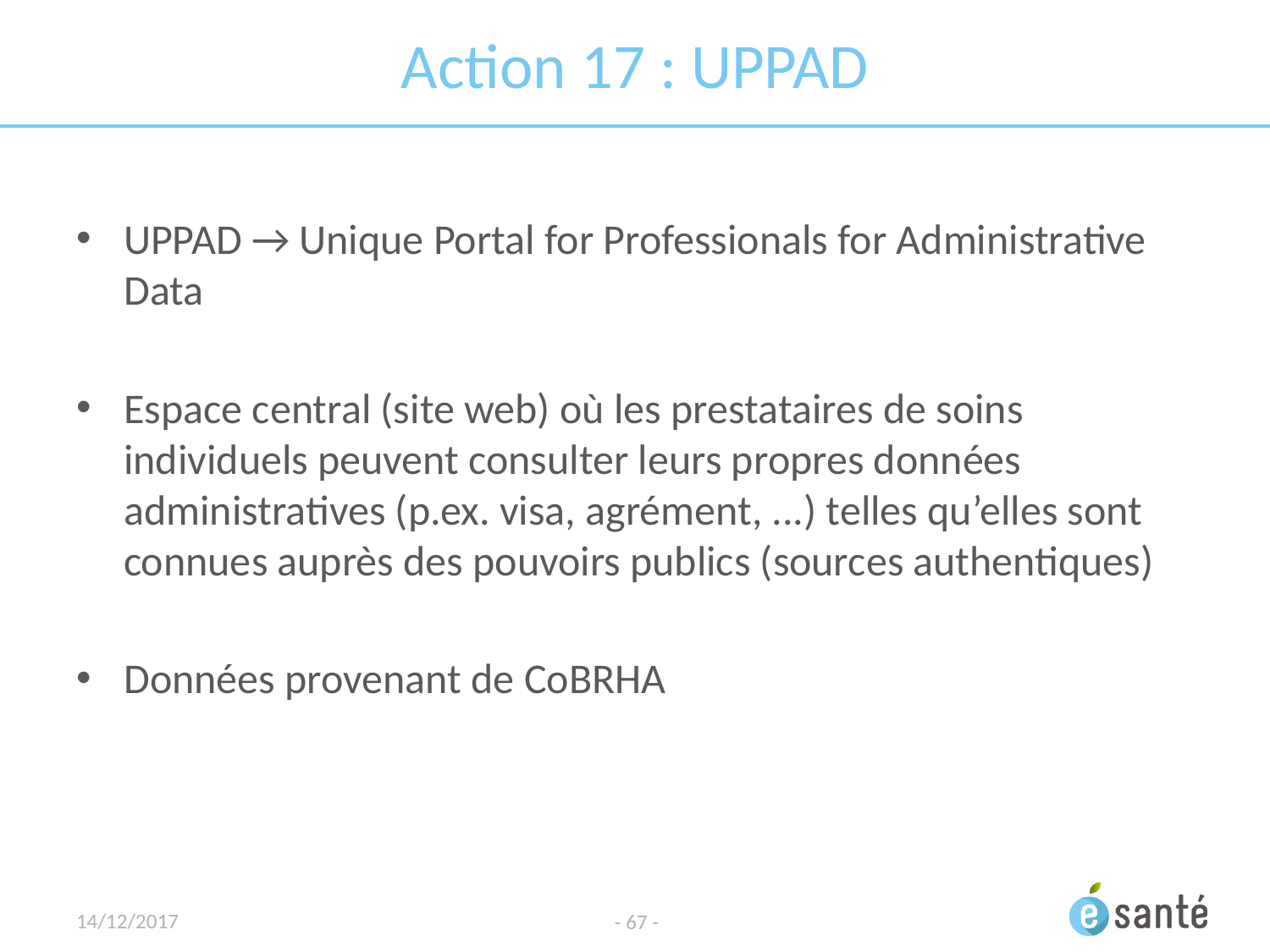

# Action 17 : UPPAD

UPPAD → Unique Portal for Professionals for Administrative Data

Espace central (site web) où les prestataires de soins individuels peuvent consulter leurs propres données administratives (p.ex. visa, agrément, ...) telles qu’elles sont connues auprès des pouvoirs publics (sources authentiques)

Données provenant de CoBRHA
14/12/2017
- 67 -